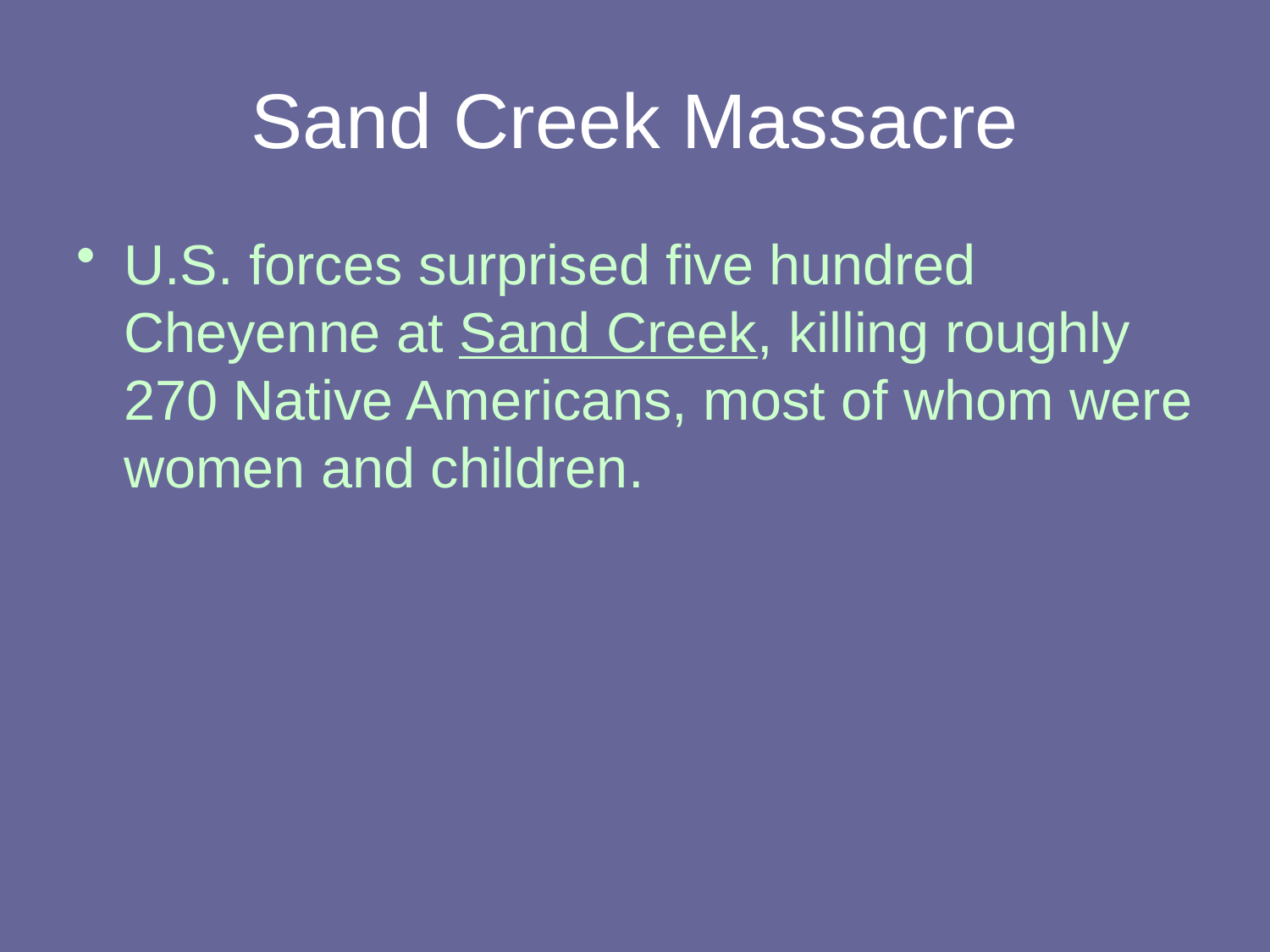

# Sand Creek Massacre
U.S. forces surprised five hundred Cheyenne at Sand Creek, killing roughly 270 Native Americans, most of whom were women and children.